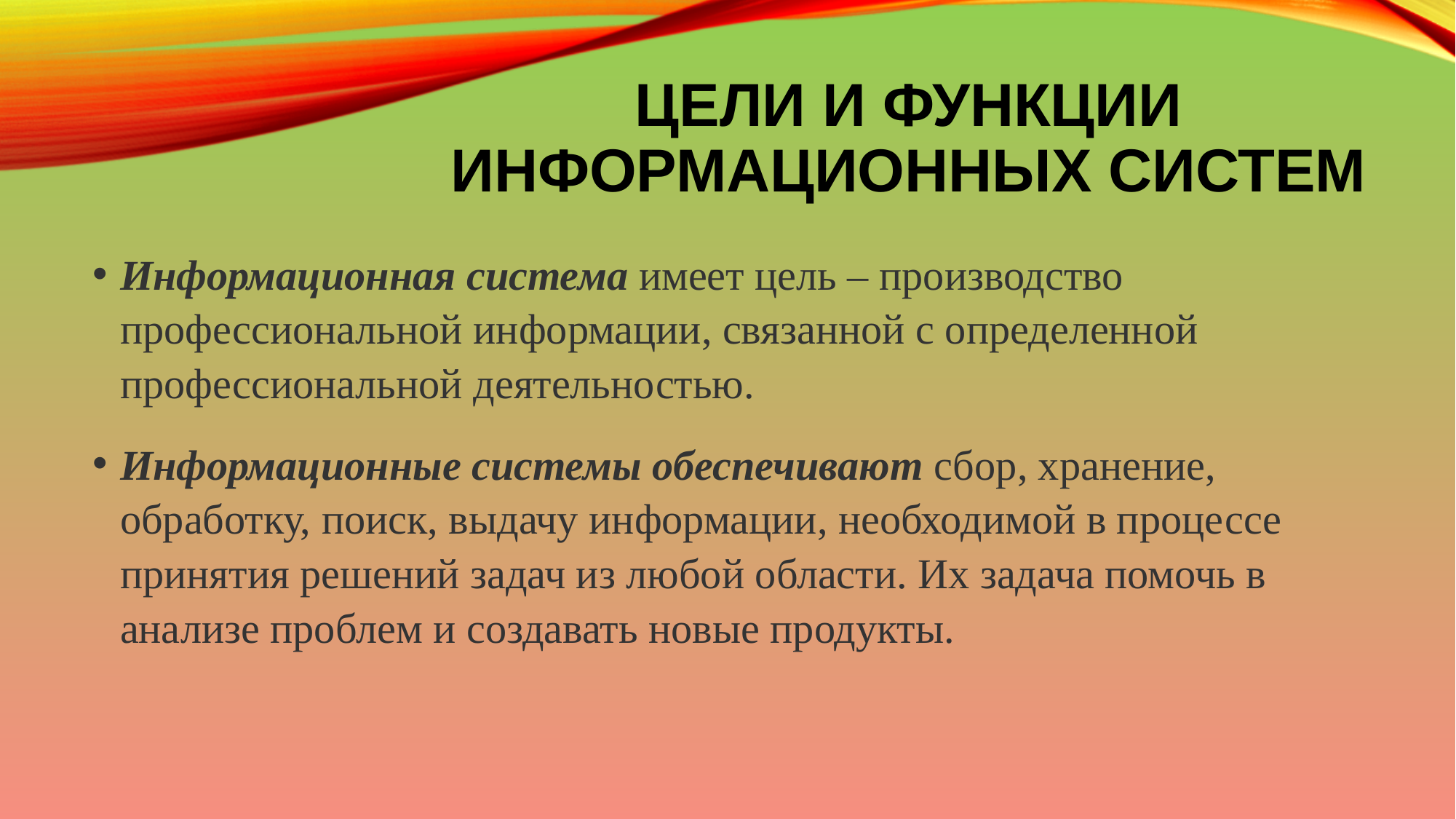

# Цели и функции Информационных систем
Информационная система имеет цель – производство профессиональной информации, связанной с определенной профессиональной деятельностью.
Информационные системы обеспечивают сбор, хранение, обработку, поиск, выдачу информации, необходимой в процессе принятия решений задач из любой области. Их задача помочь в анализе проблем и создавать новые продукты.